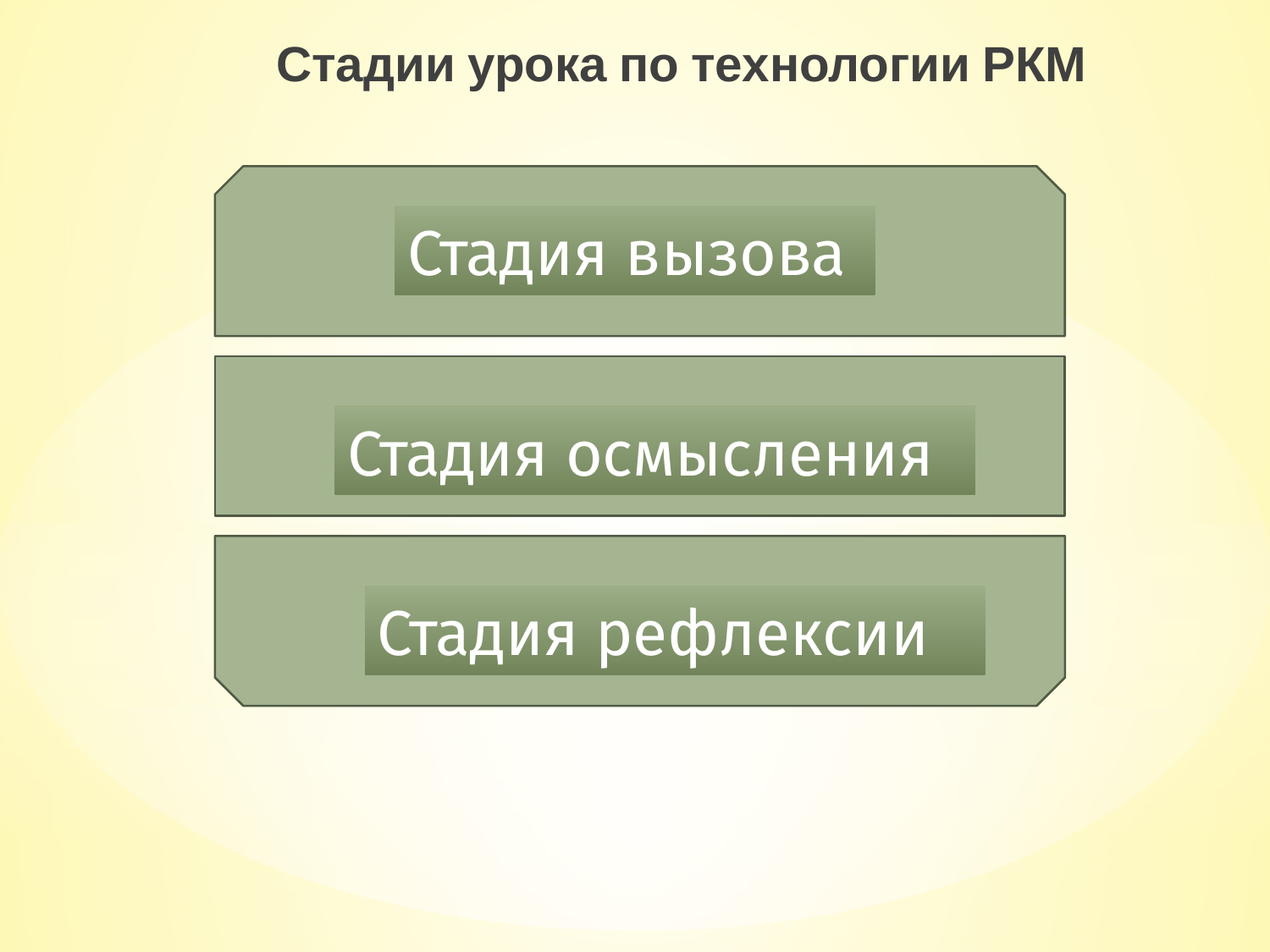

Стадии урока по технологии РКМ

Стадия вызова

Стадия осмысления

Стадия рефлексии